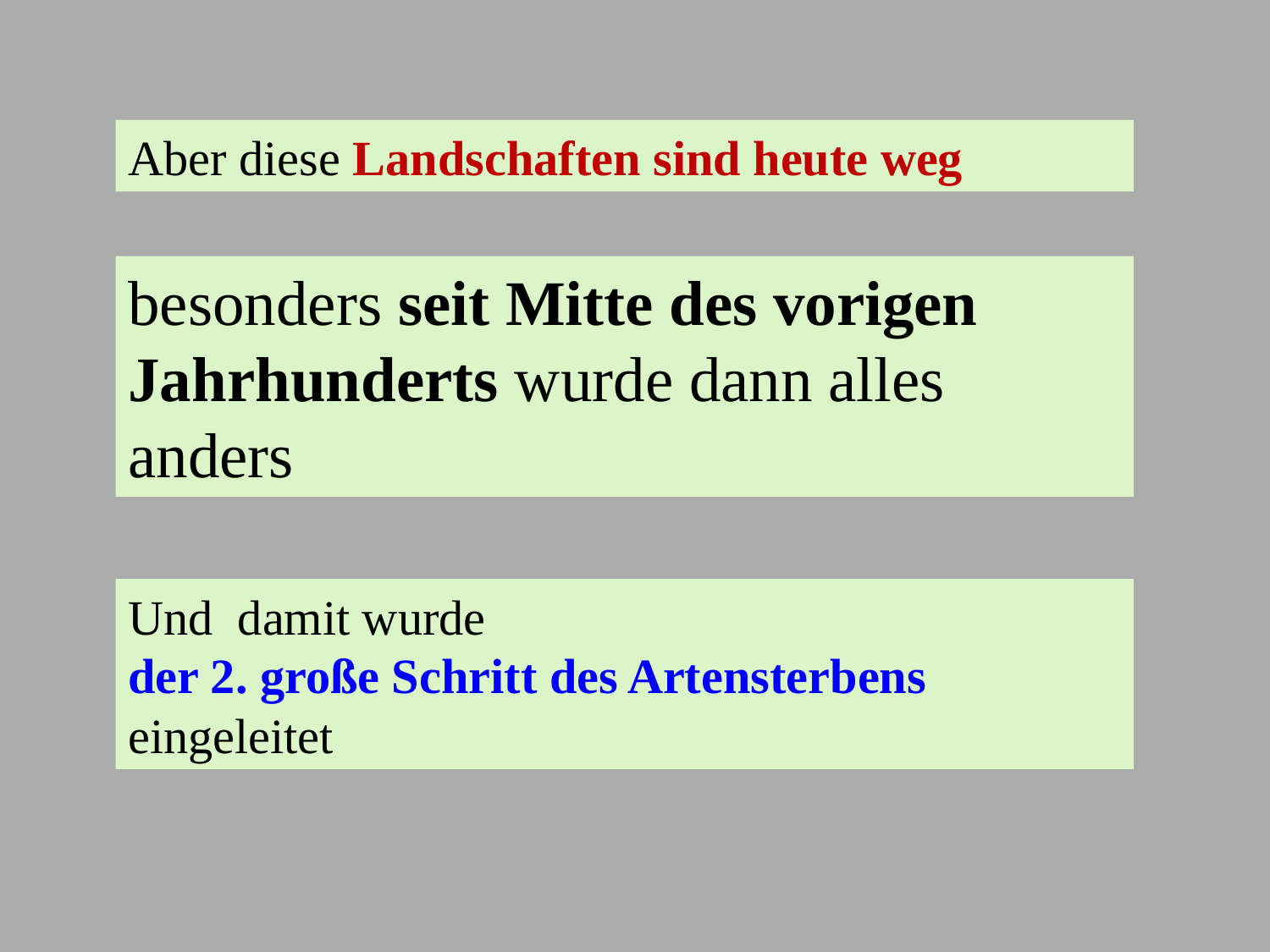

Aber diese Landschaften sind heute weg
besonders seit Mitte des vorigen Jahrhunderts wurde dann alles anders
Und  damit wurde
der 2. große Schritt des Artensterbens eingeleitet